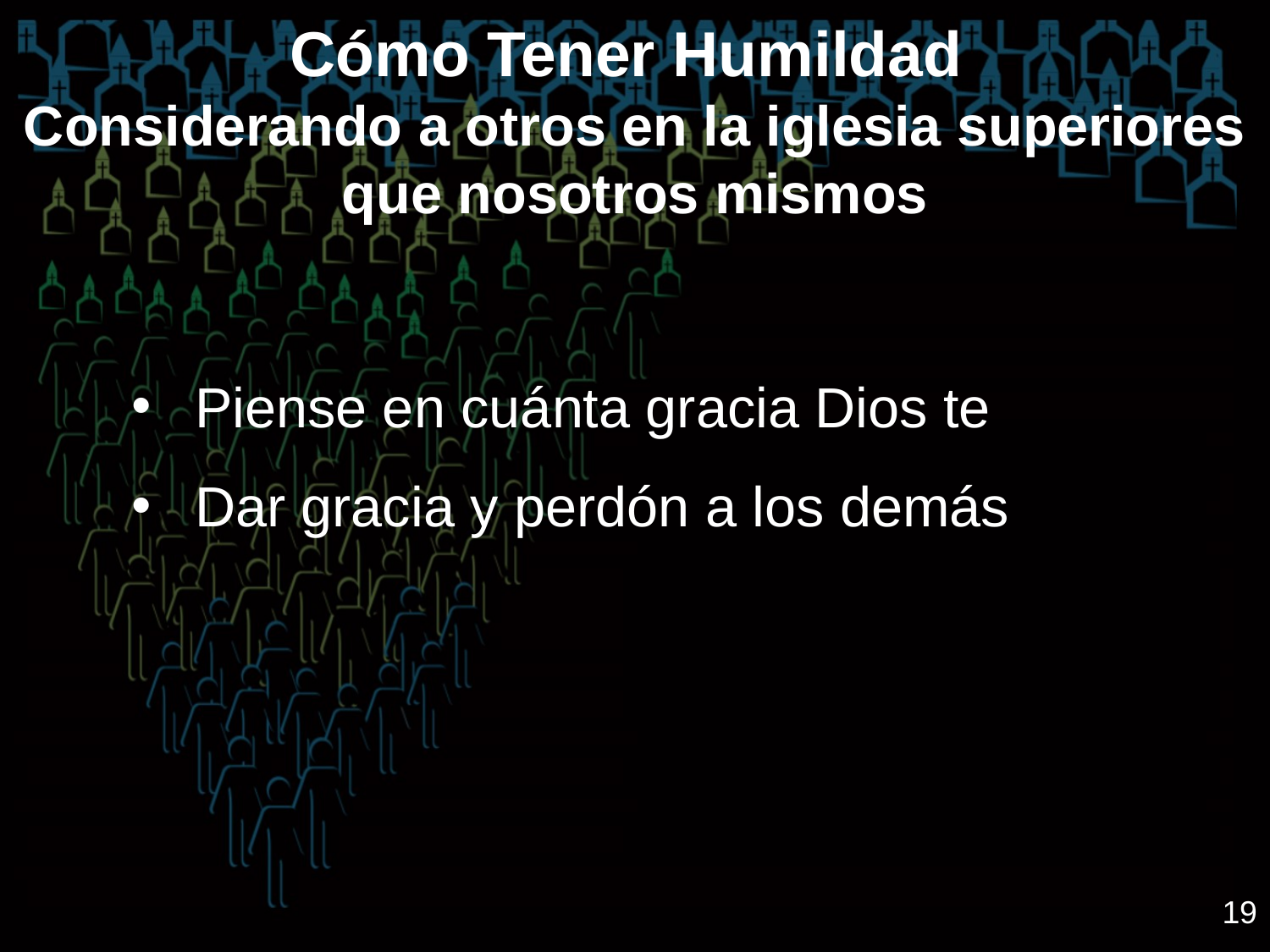

# Cómo Tener Humildad Considerando a otros en la iglesia superiores que nosotros mismos
Piense en cuánta gracia Dios te
Dar gracia y perdón a los demás
19